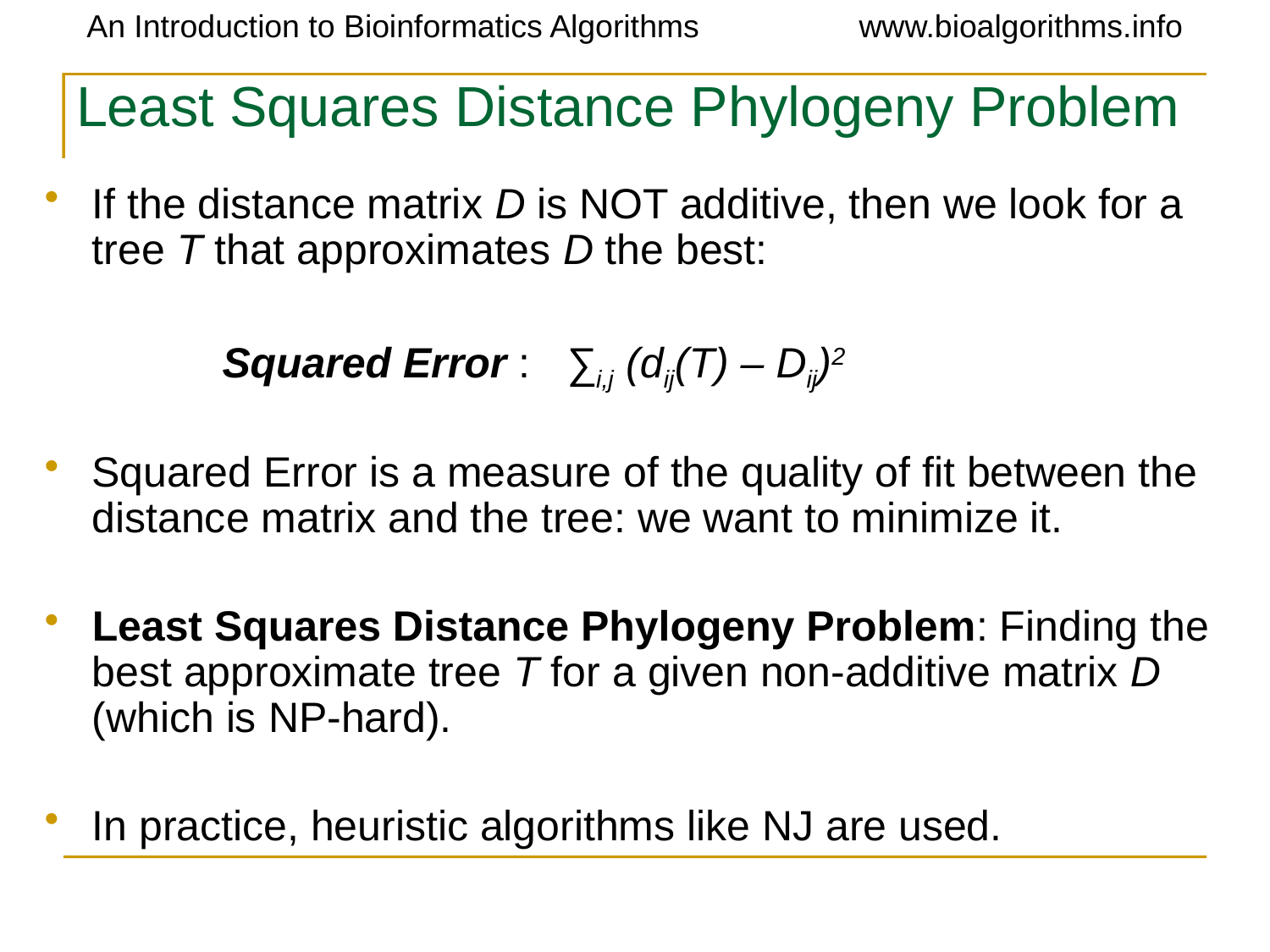

# Least Squares Distance Phylogeny Problem

If the distance matrix D is NOT additive, then we look for a tree T that approximates D the best:

               Squared Error :   ∑i,j (dij(T) – Dij)2

Squared Error is a measure of the quality of fit between the distance matrix and the tree: we want to minimize it.

Least Squares Distance Phylogeny Problem: Finding the best approximate tree T for a given non-additive matrix D (which is NP-hard).

In practice, heuristic algorithms like NJ are used.